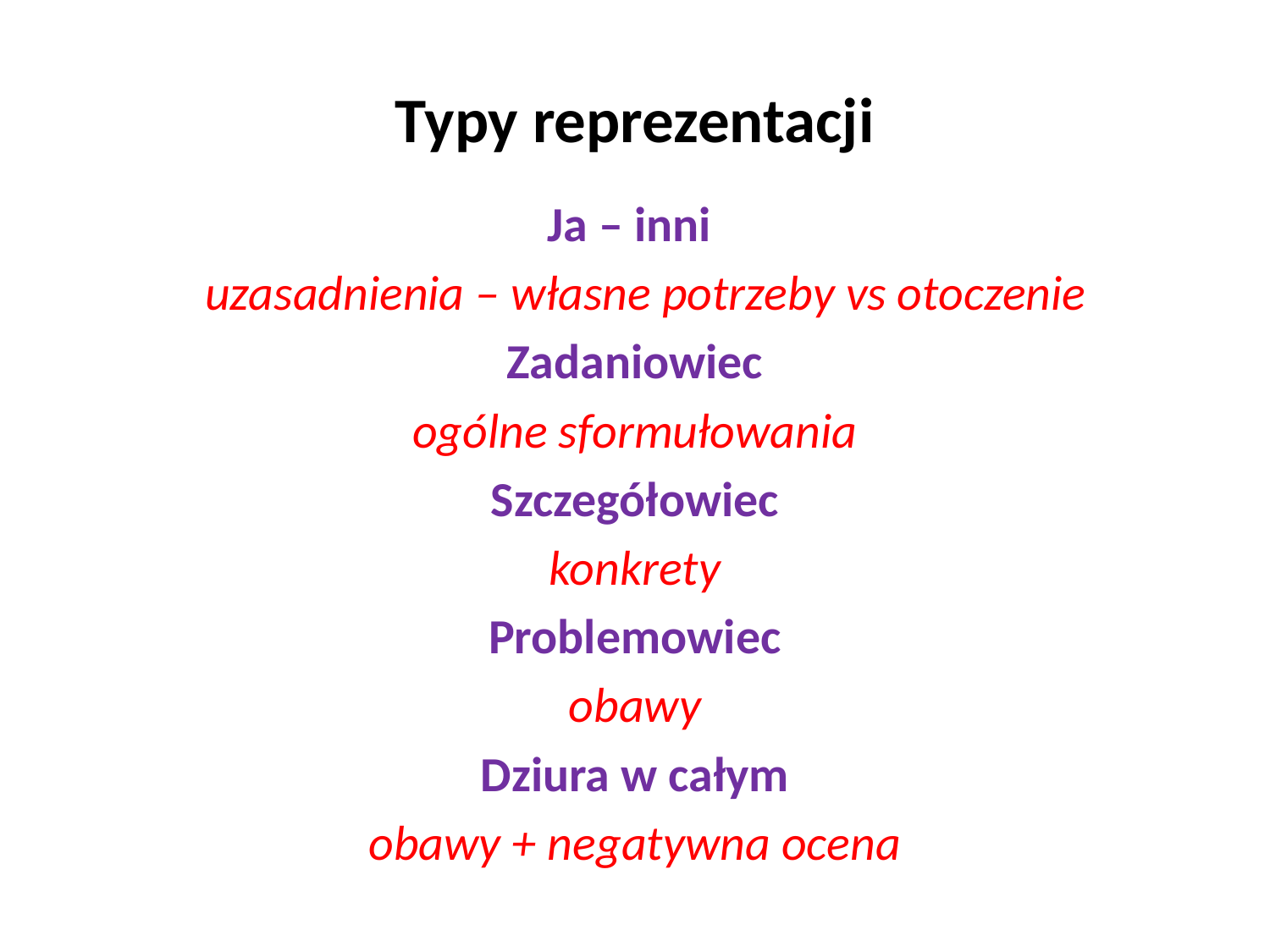

# Typy reprezentacji
Ja – inni
  uzasadnienia – własne potrzeby vs otoczenie
Zadaniowiec
ogólne sformułowania
Szczegółowiec
konkrety
Problemowiec
obawy
Dziura w całym
obawy + negatywna ocena